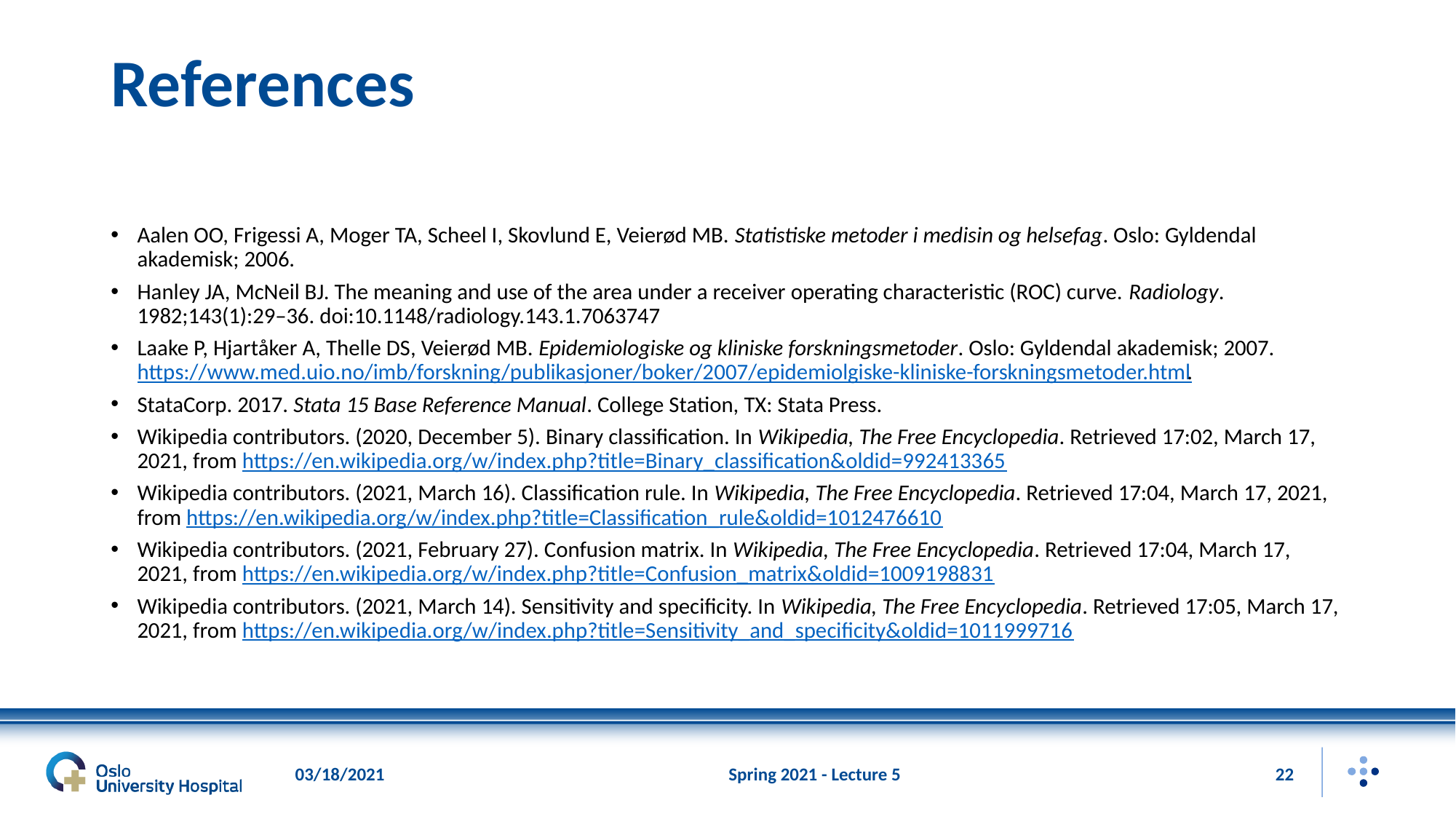

# References
Aalen OO, Frigessi A, Moger TA, Scheel I, Skovlund E, Veierød MB. Statistiske metoder i medisin og helsefag. Oslo: Gyldendal akademisk; 2006.
Hanley JA, McNeil BJ. The meaning and use of the area under a receiver operating characteristic (ROC) curve. Radiology. 1982;143(1):29–36. doi:10.1148/radiology.143.1.7063747
Laake P, Hjartåker A, Thelle DS, Veierød MB. Epidemiologiske og kliniske forskningsmetoder. Oslo: Gyldendal akademisk; 2007. https://www.med.uio.no/imb/forskning/publikasjoner/boker/2007/epidemiolgiske-kliniske-forskningsmetoder.html.
StataCorp. 2017. Stata 15 Base Reference Manual. College Station, TX: Stata Press.
Wikipedia contributors. (2020, December 5). Binary classification. In Wikipedia, The Free Encyclopedia. Retrieved 17:02, March 17, 2021, from https://en.wikipedia.org/w/index.php?title=Binary_classification&oldid=992413365
Wikipedia contributors. (2021, March 16). Classification rule. In Wikipedia, The Free Encyclopedia. Retrieved 17:04, March 17, 2021, from https://en.wikipedia.org/w/index.php?title=Classification_rule&oldid=1012476610
Wikipedia contributors. (2021, February 27). Confusion matrix. In Wikipedia, The Free Encyclopedia. Retrieved 17:04, March 17, 2021, from https://en.wikipedia.org/w/index.php?title=Confusion_matrix&oldid=1009198831
Wikipedia contributors. (2021, March 14). Sensitivity and specificity. In Wikipedia, The Free Encyclopedia. Retrieved 17:05, March 17, 2021, from https://en.wikipedia.org/w/index.php?title=Sensitivity_and_specificity&oldid=1011999716
03/18/2021
Spring 2021 - Lecture 5
22